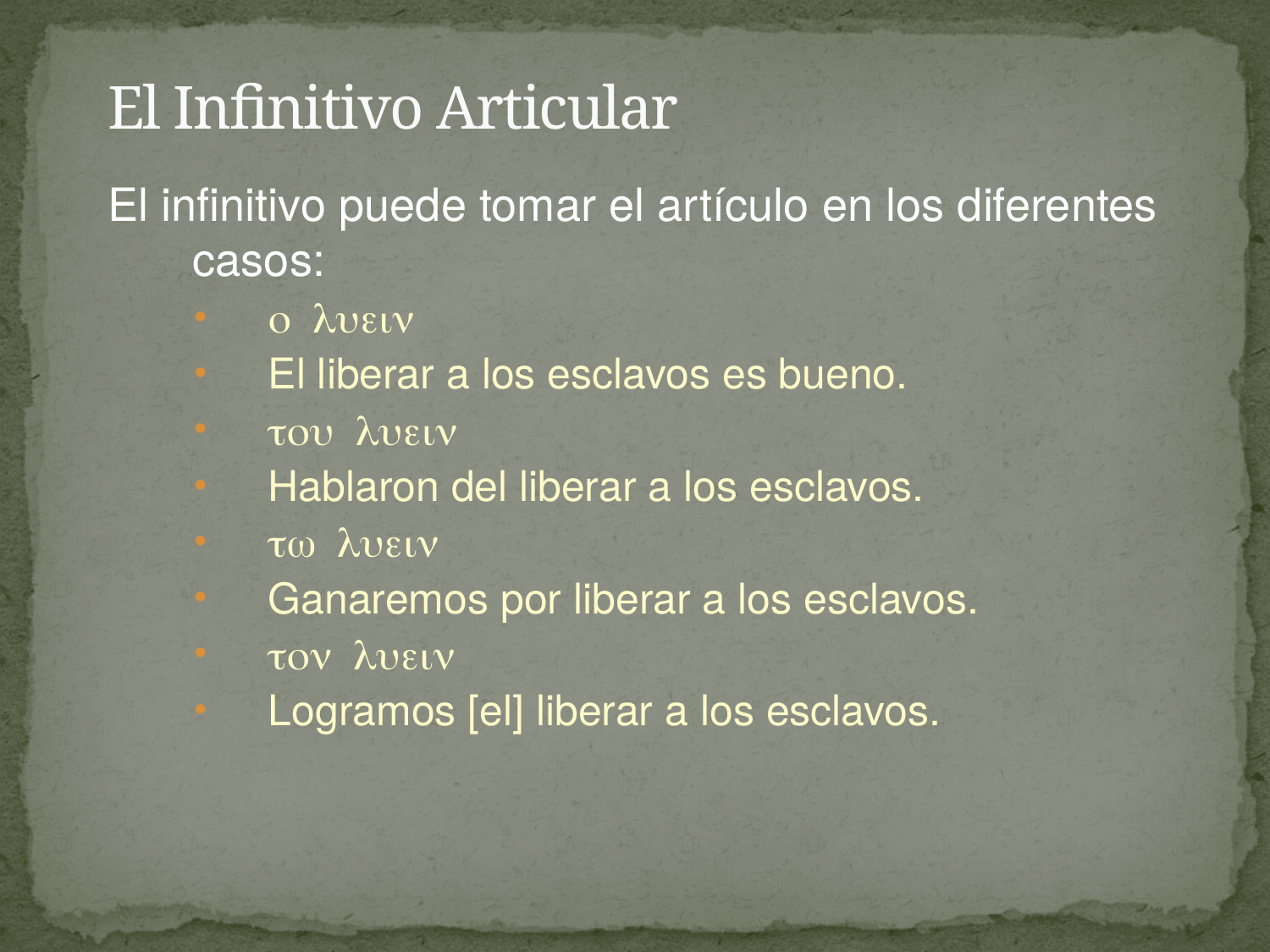

# El Infinitivo Articular
El infinitivo puede tomar el artículo en los diferentes casos:
ο λυειν
El liberar a los esclavos es bueno.
του λυειν
Hablaron del liberar a los esclavos.
τω λυειν
Ganaremos por liberar a los esclavos.
τον λυειν
Logramos [el] liberar a los esclavos.